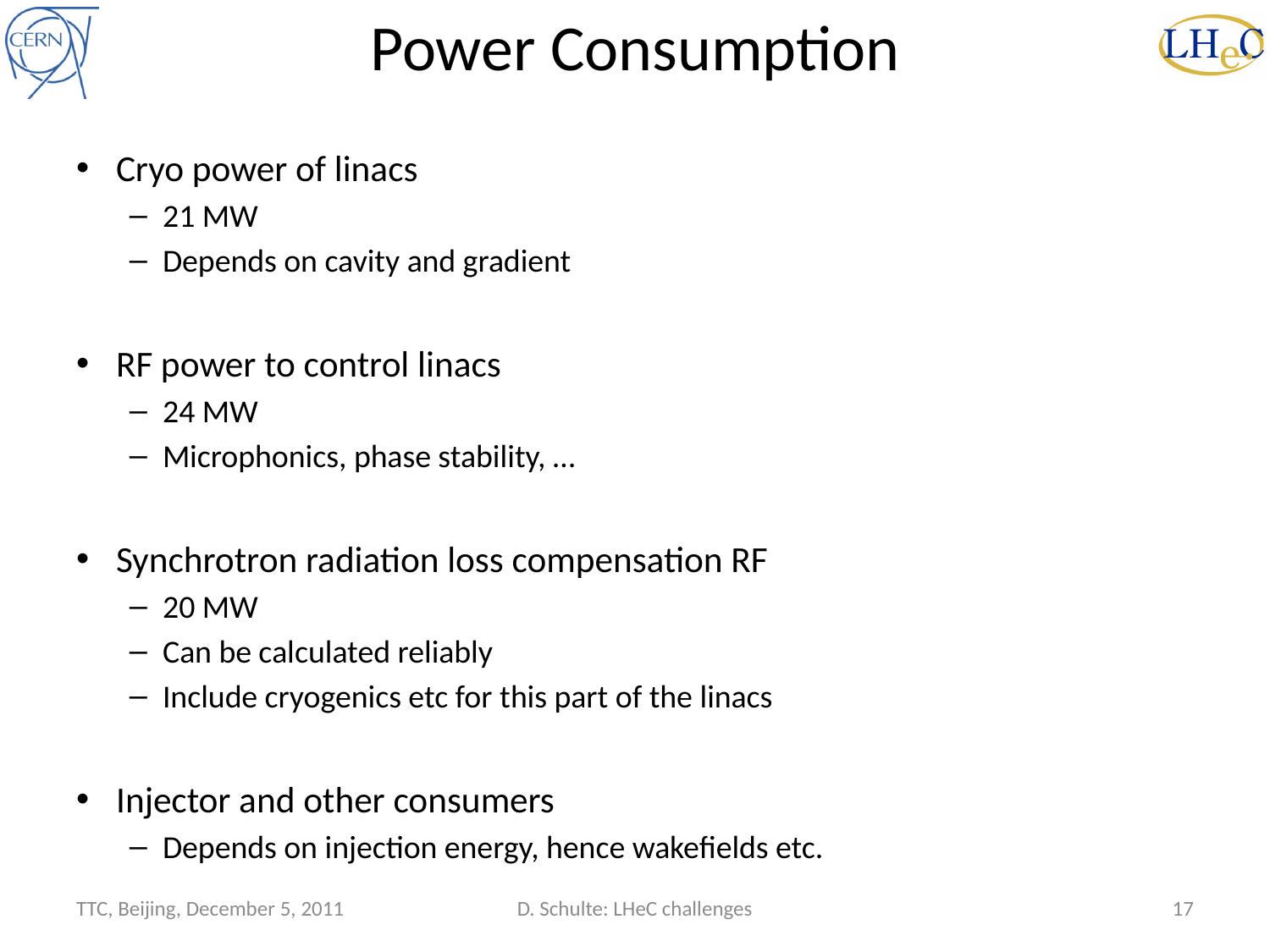

# Power Consumption
Cryo power of linacs
21 MW
Depends on cavity and gradient

RF power to control linacs
24 MW
Microphonics, phase stability, …

Synchrotron radiation loss compensation RF
20 MW
Can be calculated reliably
Include cryogenics etc for this part of the linacs

Injector and other consumers
Depends on injection energy, hence wakefields etc.
TTC, Beijing, December 5, 2011
D. Schulte: LHeC challenges
17